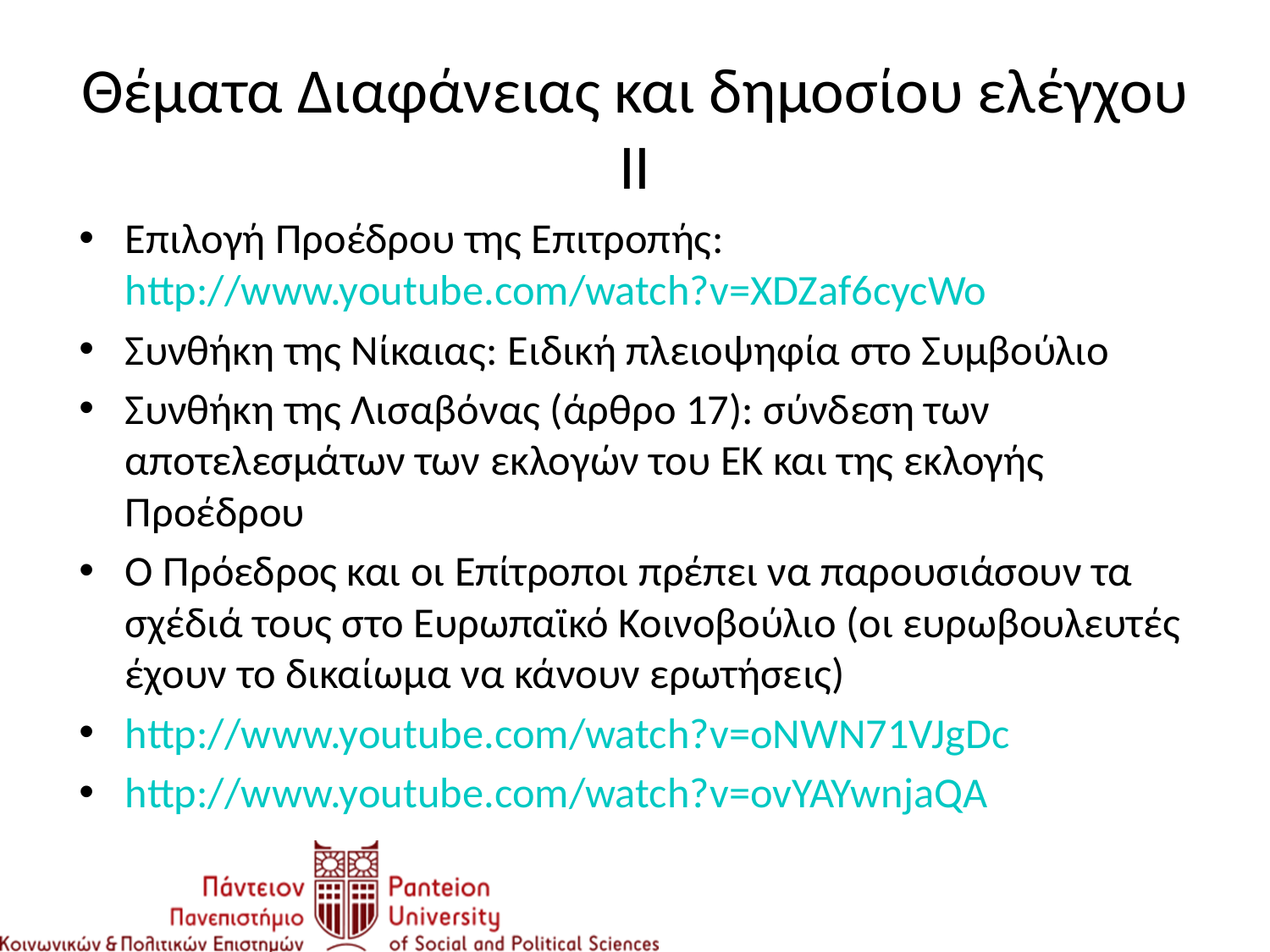

# Θέματα Διαφάνειας και δημοσίου ελέγχου ΙΙ
Επιλογή Προέδρου της Επιτροπής: http://www.youtube.com/watch?v=XDZaf6cycWo
Συνθήκη της Νίκαιας: Ειδική πλειοψηφία στο Συμβούλιο
Συνθήκη της Λισαβόνας (άρθρο 17): σύνδεση των αποτελεσμάτων των εκλογών του ΕΚ και της εκλογής Προέδρου
Ο Πρόεδρος και οι Επίτροποι πρέπει να παρουσιάσουν τα σχέδιά τους στο Ευρωπαϊκό Κοινοβούλιο (οι ευρωβουλευτές έχουν το δικαίωμα να κάνουν ερωτήσεις)
http://www.youtube.com/watch?v=oNWN71VJgDc
http://www.youtube.com/watch?v=ovYAYwnjaQA